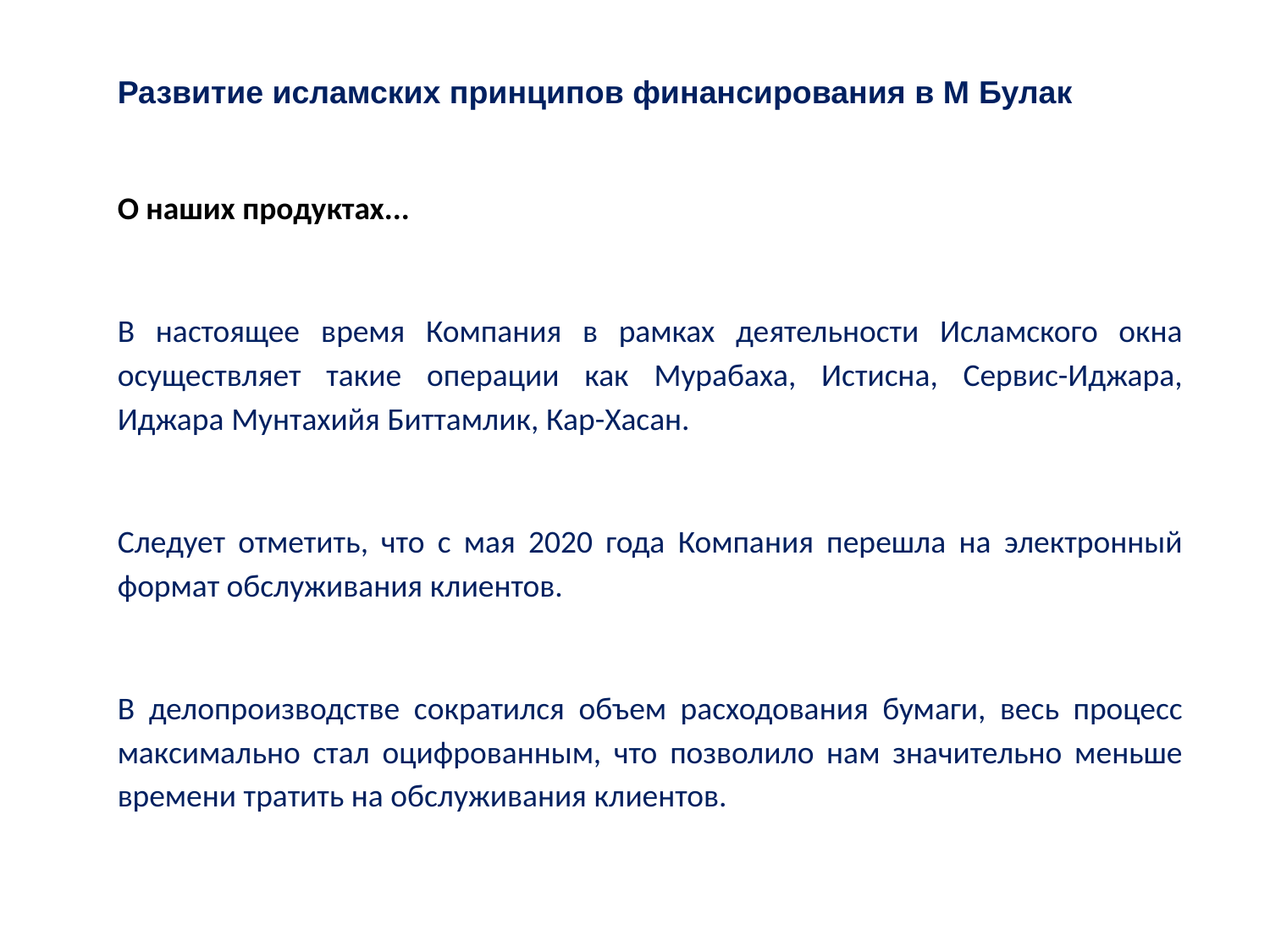

Развитие исламских принципов финансирования в М Булак
О наших продуктах...

В настоящее время Компания в рамках деятельности Исламского окна осуществляет такие операции как Мурабаха, Истисна, Сервис-Иджара, Иджара Мунтахийя Биттамлик, Кар-Хасан.

Следует отметить, что с мая 2020 года Компания перешла на электронный формат обслуживания клиентов.

В делопроизводстве сократился объем расходования бумаги, весь процесс максимально стал оцифрованным, что позволило нам значительно меньше времени тратить на обслуживания клиентов.